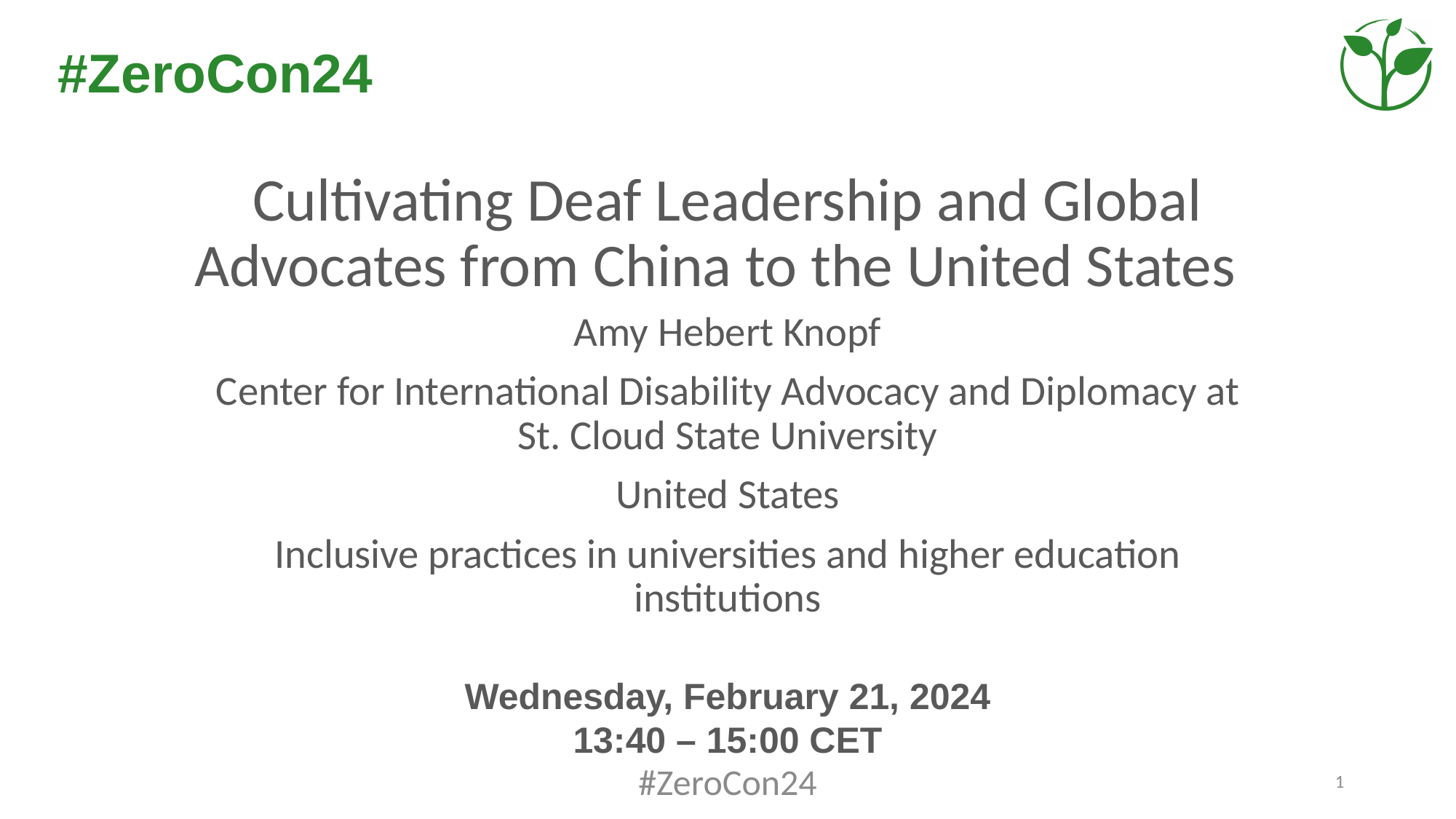

# Cultivating Deaf Leadership and Global Advocates from China to the United States
Amy Hebert Knopf
Center for International Disability Advocacy and Diplomacy at St. Cloud State University
United States
Inclusive practices in universities and higher education institutions
Wednesday, February 21, 2024
13:40 – 15:00 CET
#ZeroCon24
1